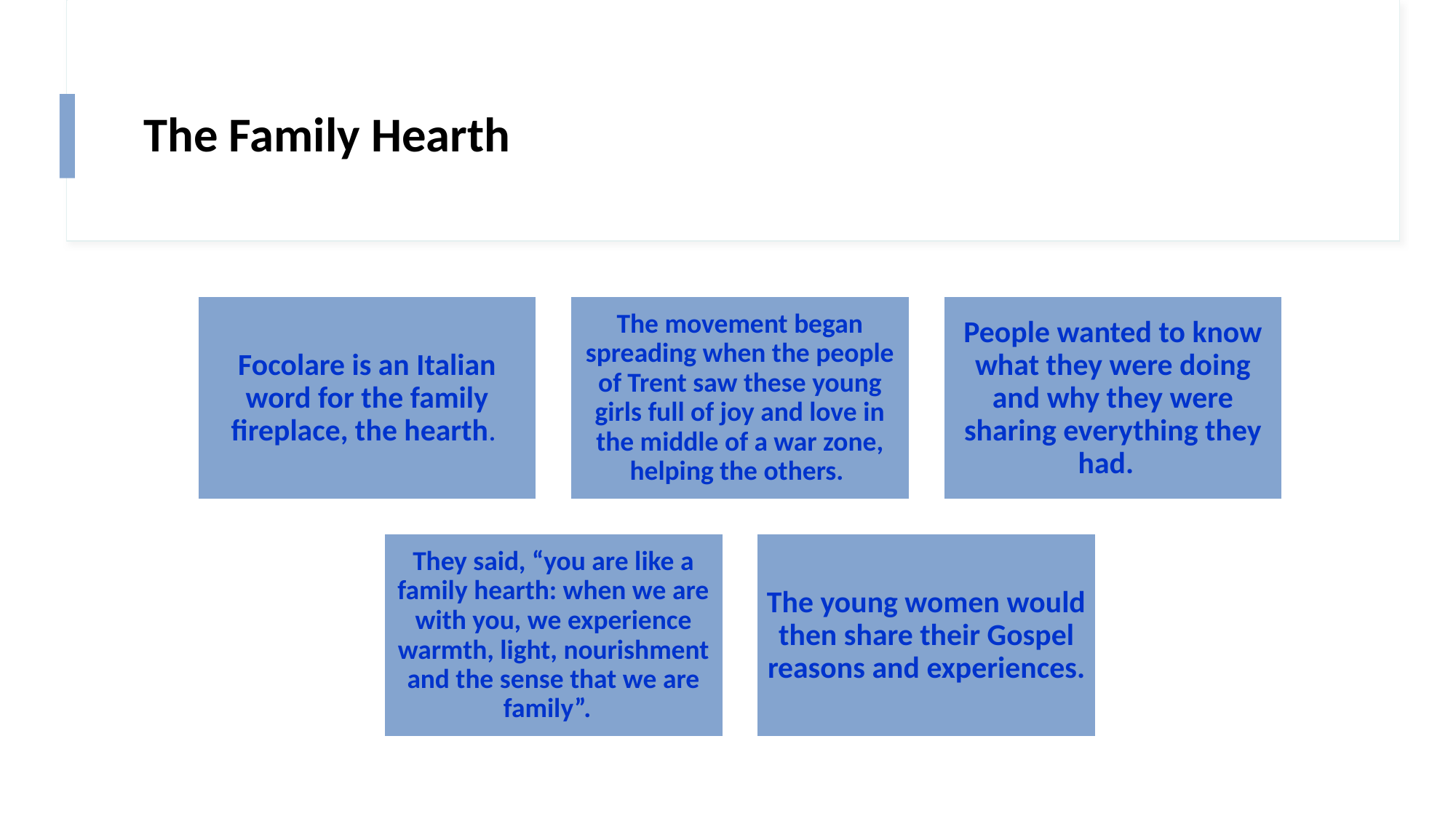

# The Family Hearth
Focolare is an Italian word for the family fireplace, the hearth.
The movement began spreading when the people of Trent saw these young girls full of joy and love in the middle of a war zone, helping the others.
People wanted to know what they were doing and why they were sharing everything they had.
They said, “you are like a family hearth: when we are with you, we experience warmth, light, nourishment and the sense that we are family”.
The young women would then share their Gospel reasons and experiences.